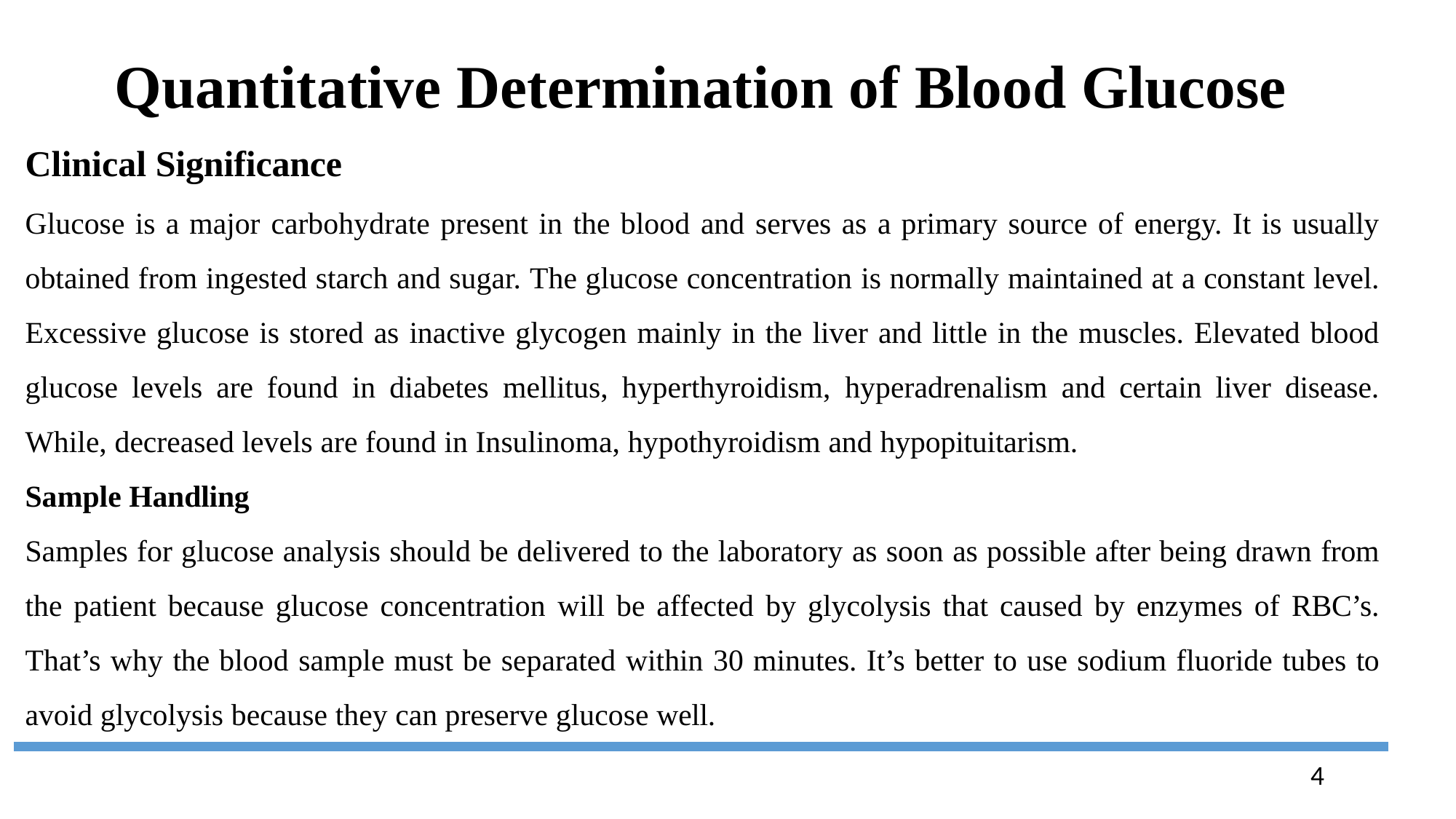

# Quantitative Determination of Blood Glucose
Clinical Significance
Glucose is a major carbohydrate present in the blood and serves as a primary source of energy. It is usually obtained from ingested starch and sugar. The glucose concentration is normally maintained at a constant level. Excessive glucose is stored as inactive glycogen mainly in the liver and little in the muscles. Elevated blood glucose levels are found in diabetes mellitus, hyperthyroidism, hyperadrenalism and certain liver disease. While, decreased levels are found in Insulinoma, hypothyroidism and hypopituitarism.
Sample Handling
Samples for glucose analysis should be delivered to the laboratory as soon as possible after being drawn from the patient because glucose concentration will be affected by glycolysis that caused by enzymes of RBC’s. That’s why the blood sample must be separated within 30 minutes. It’s better to use sodium fluoride tubes to avoid glycolysis because they can preserve glucose well.
4